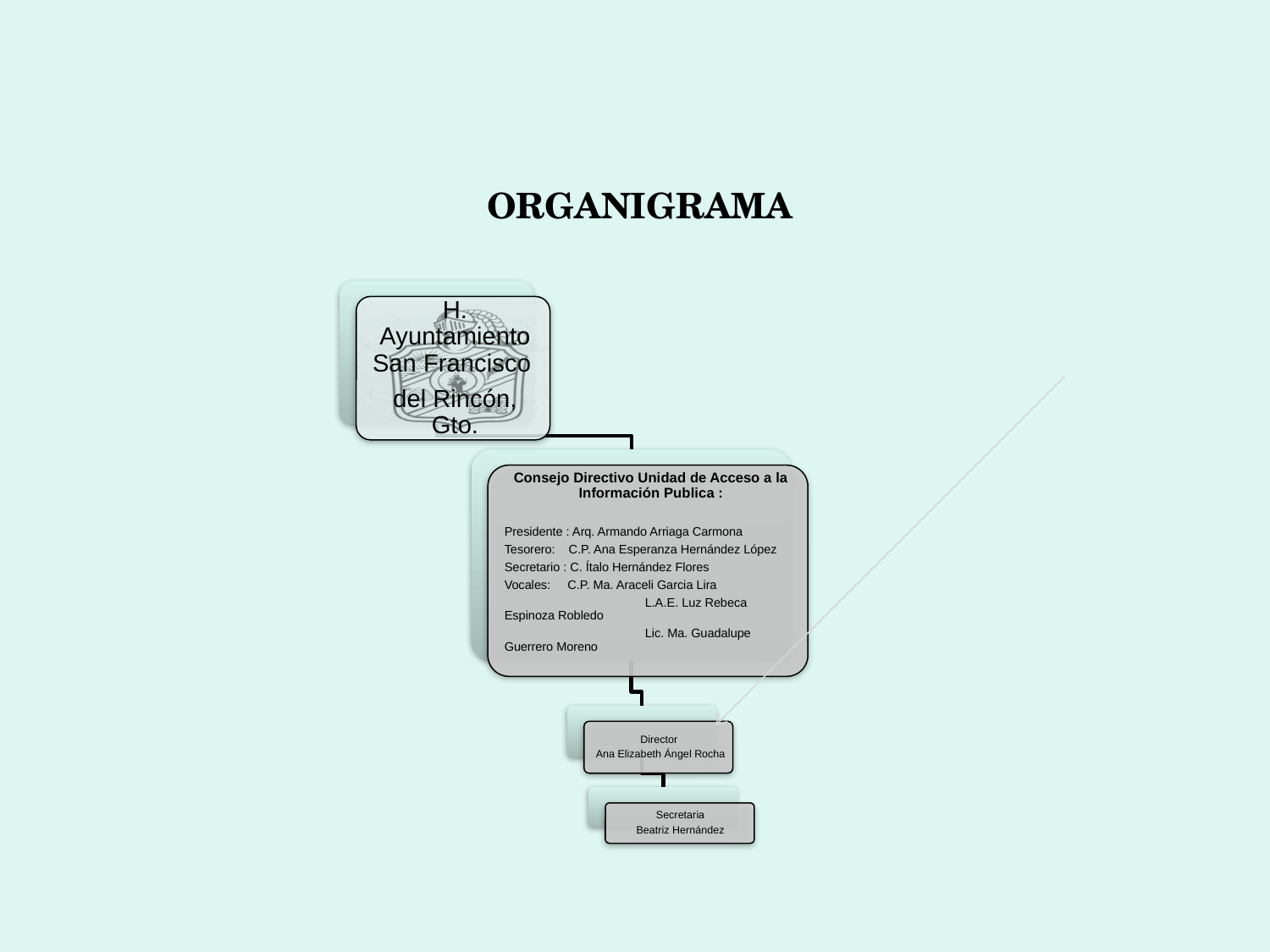

# ORGANIGRAMA
H. Ayuntamiento San Francisco
del Rincón, Gto.
Consejo Directivo Unidad de Acceso a la Información Publica :

Presidente : Arq. Armando Arriaga Carmona
Tesorero:    C.P. Ana Esperanza Hernández López
Secretario : C. Ítalo Hernández Flores
Vocales:     C.P. Ma. Araceli Garcia Lira
	    L.A.E. Luz Rebeca Espinoza Robledo
	    Lic. Ma. Guadalupe Guerrero Moreno

Director
 Ana Elizabeth Ángel Rocha
Secretaria
Beatriz Hernández